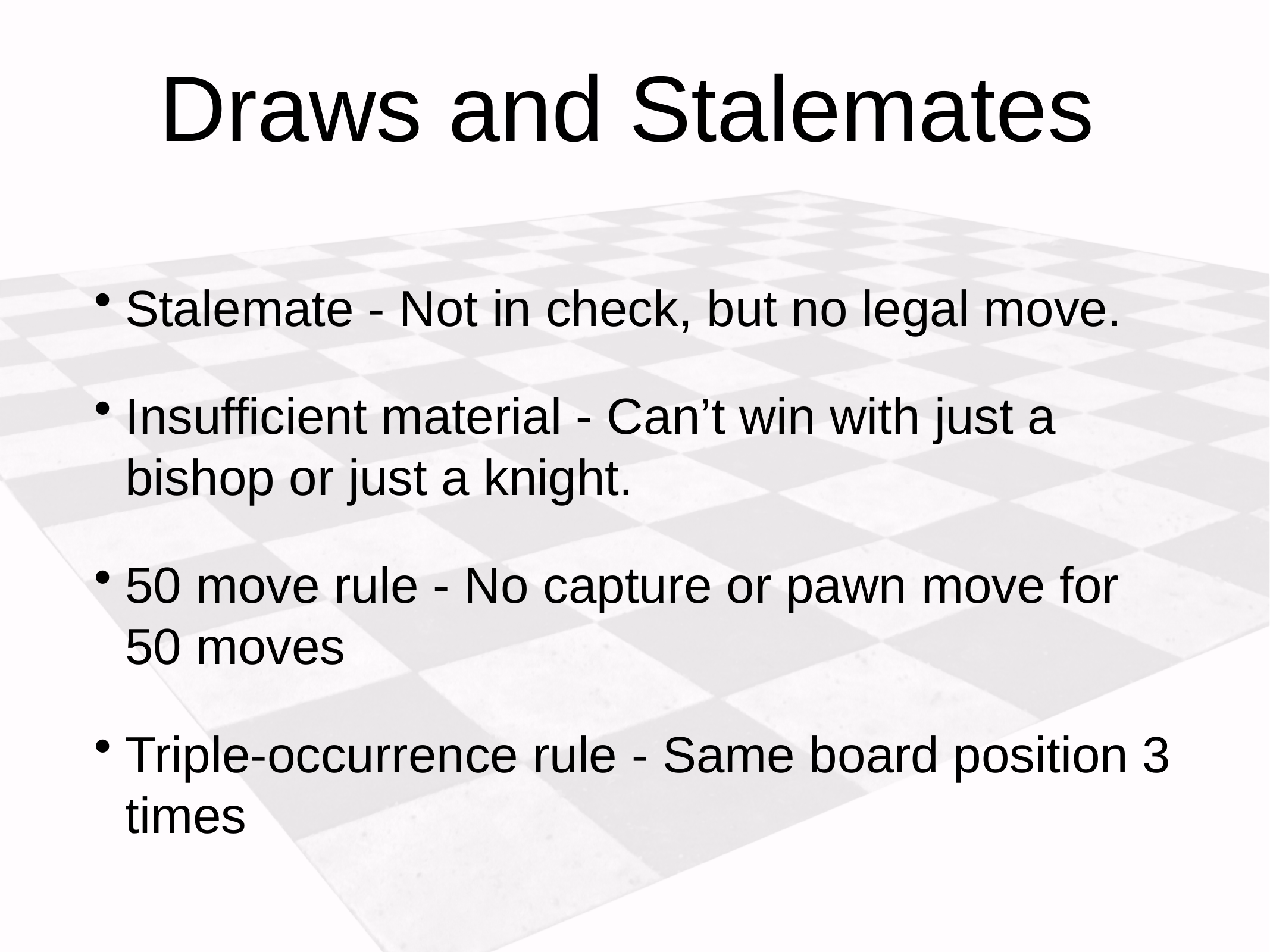

# Draws and Stalemates
Stalemate - Not in check, but no legal move.
Insufficient material - Can’t win with just a bishop or just a knight.
50 move rule - No capture or pawn move for 50 moves
Triple-occurrence rule - Same board position 3 times